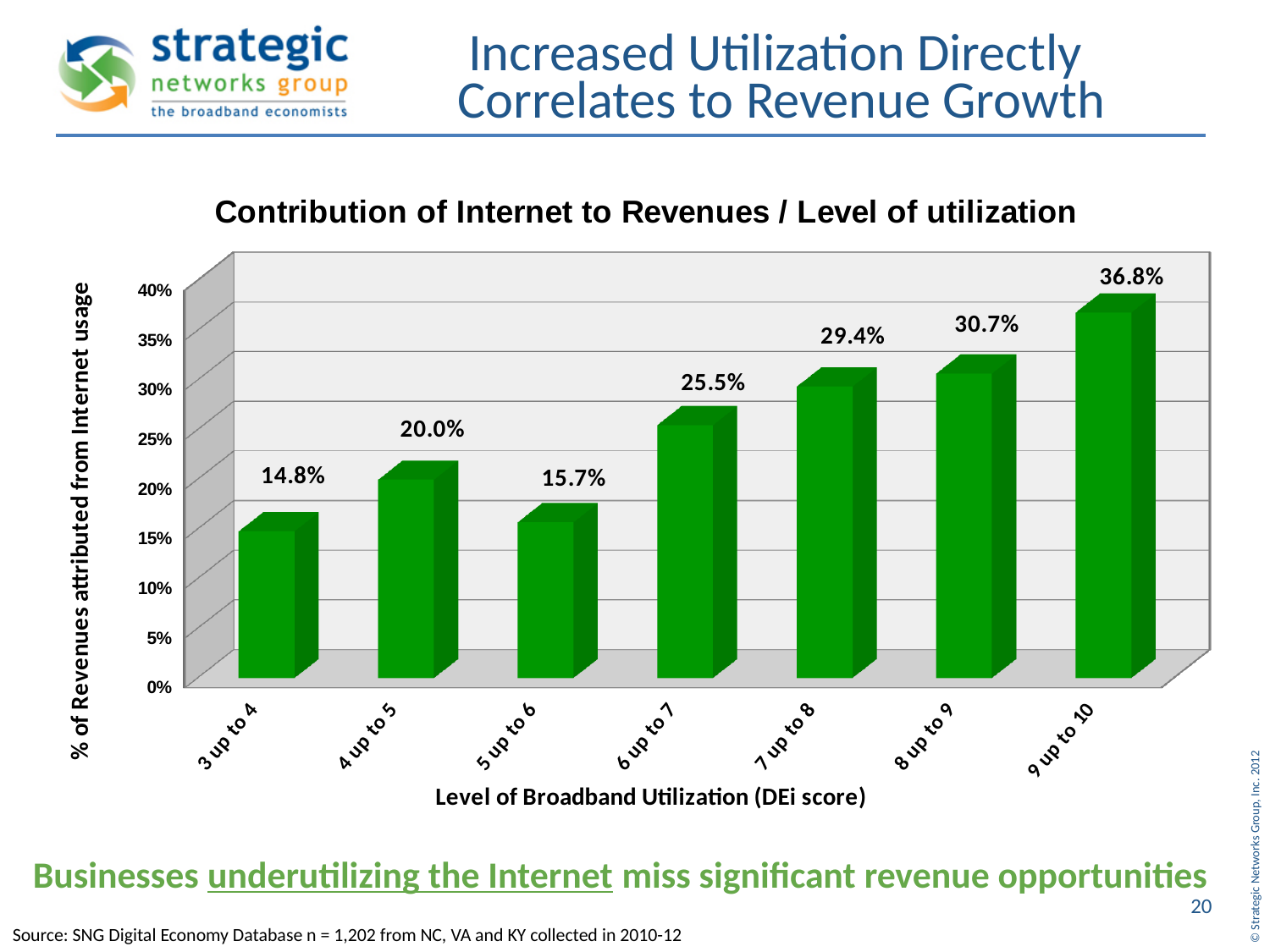

Increased Utilization Directly
Correlates to Revenue Growth

[unsupported chart]

Businesses underutilizing the Internet miss significant revenue opportunities
20
Source: SNG Digital Economy Database n = 1,202 from NC, VA and KY collected in 2010-12